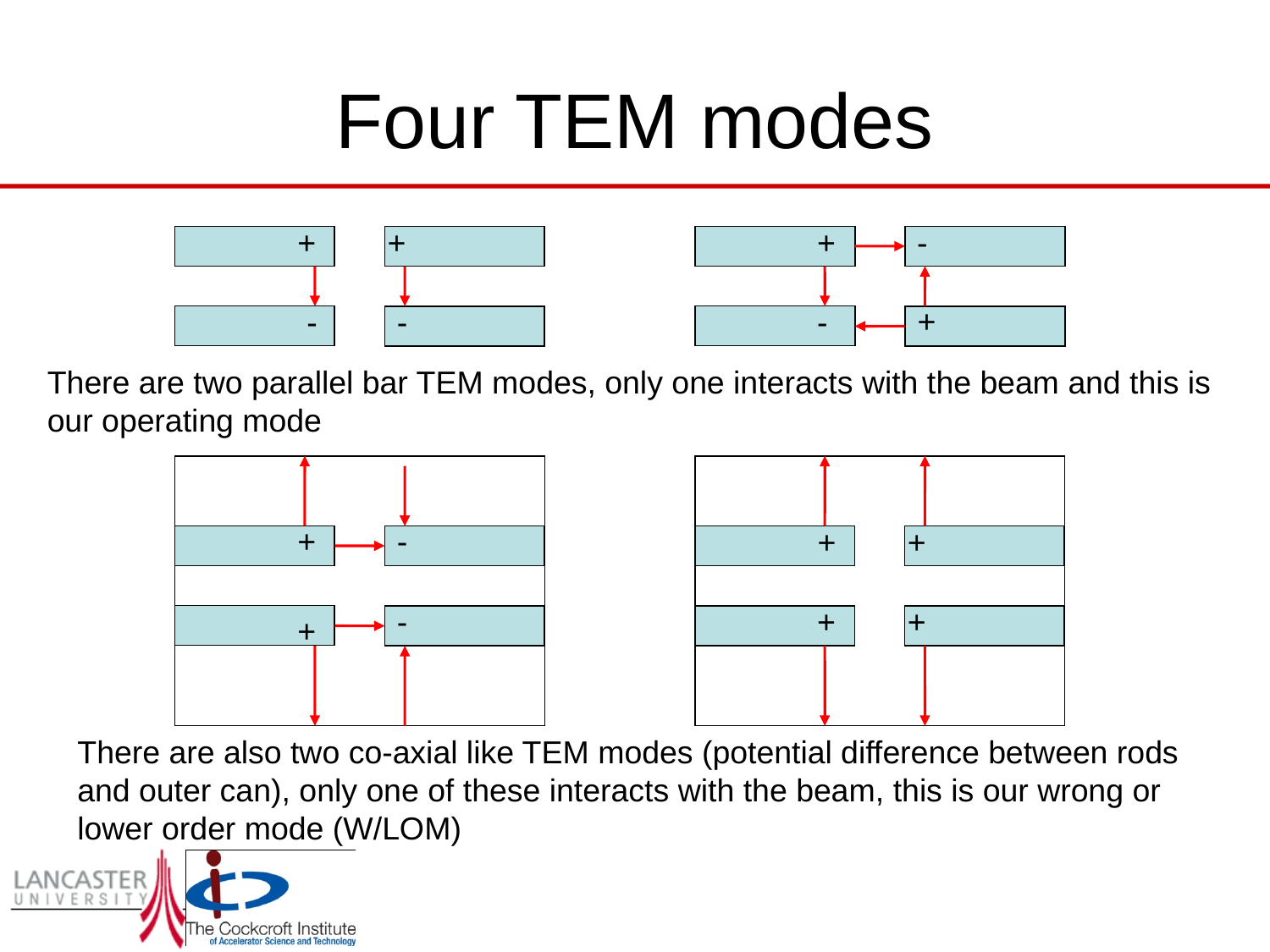

# Four TEM modes
+
+
+
-

+
-
-
-

There are two parallel bar TEM modes, only one interacts with the beam and this is our operating mode

+
-
+
+

-
+
+
+

There are also two co-axial like TEM modes (potential difference between rods and outer can), only one of these interacts with the beam, this is our wrong or lower order mode (W/LOM)